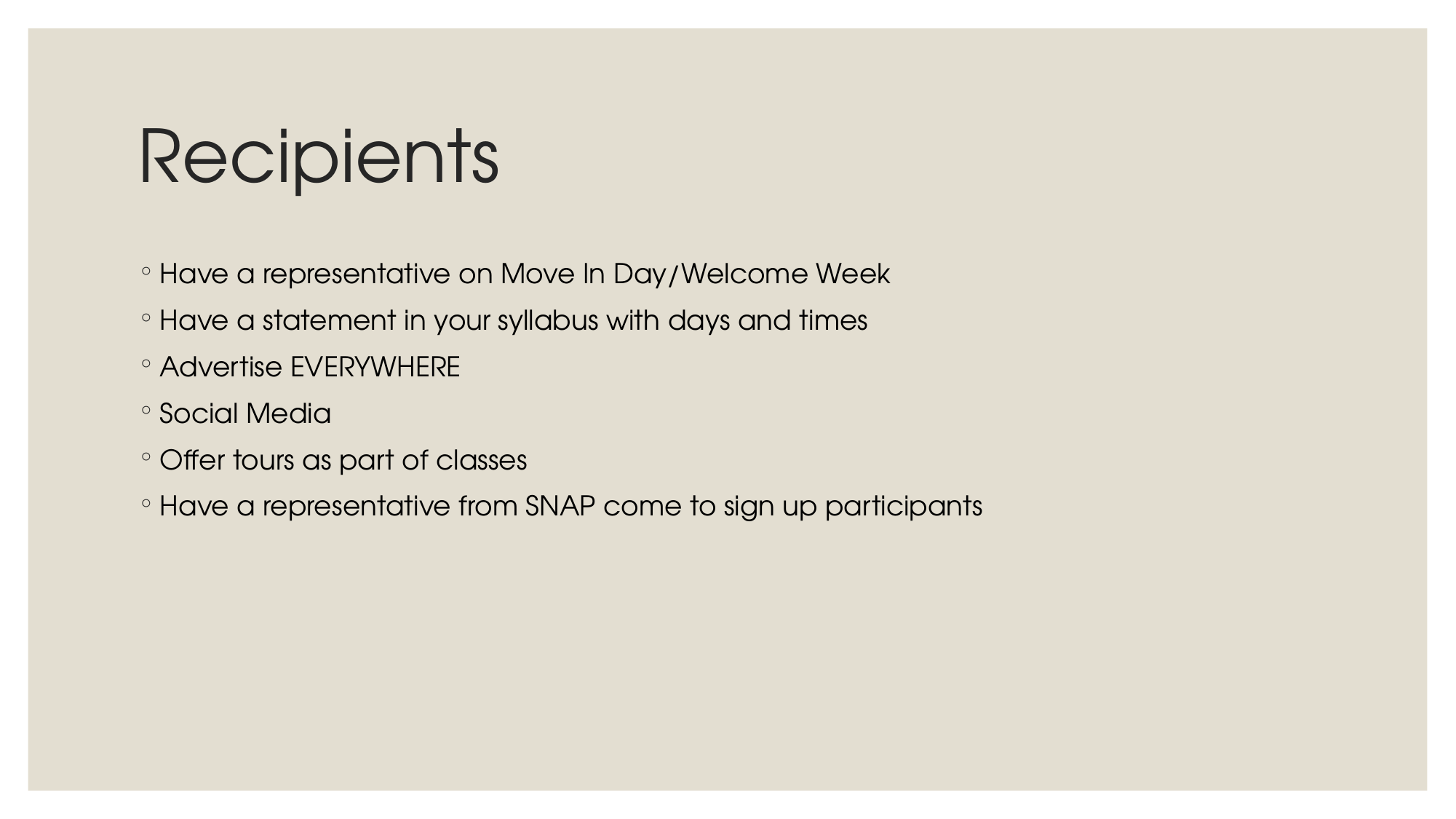

# Recipients
Have a representative on Move In Day/Welcome Week
Have a statement in your syllabus with days and times
Advertise EVERYWHERE
Social Media
Offer tours as part of classes
Have a representative from SNAP come to sign up participants